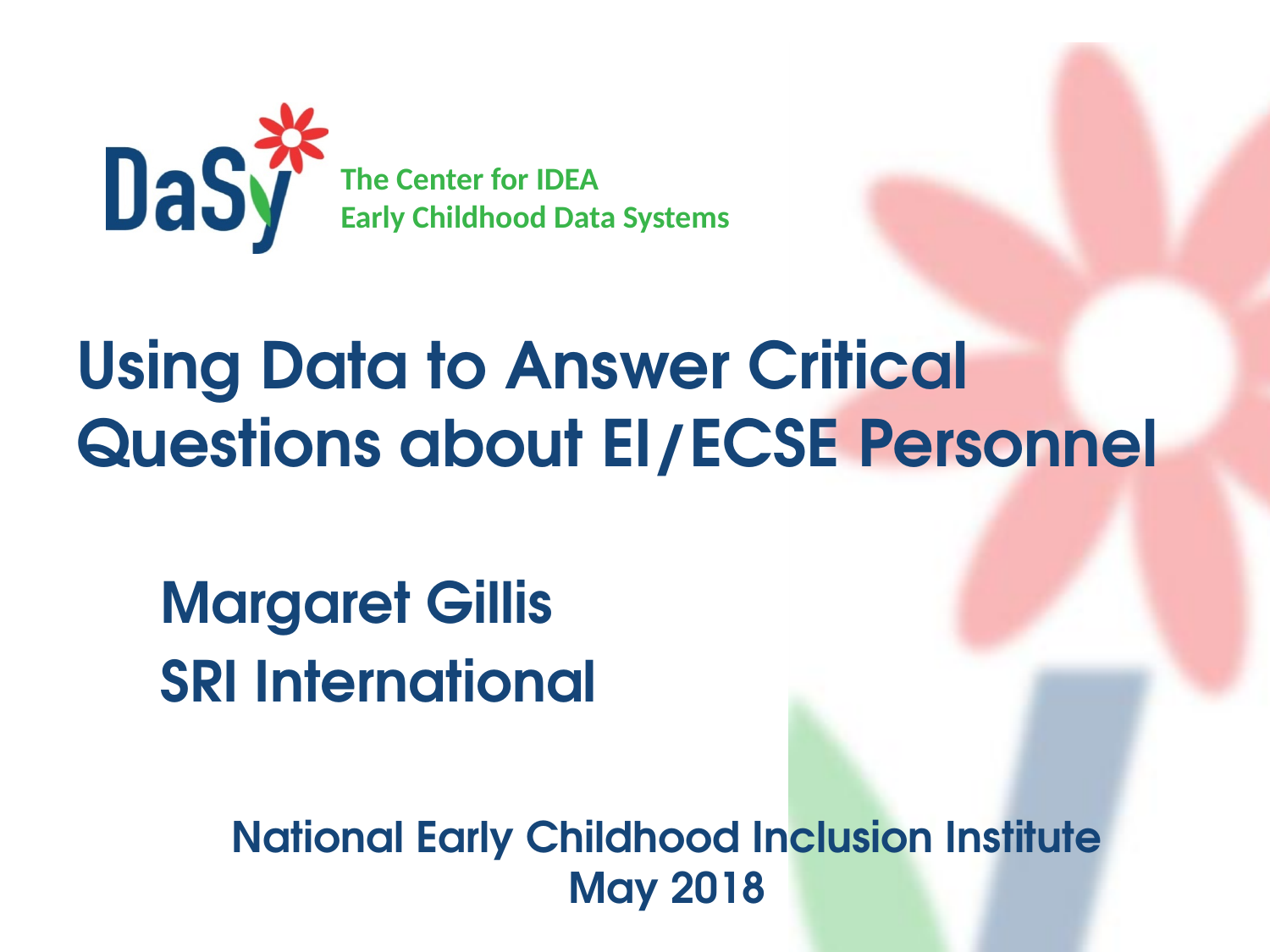

# Using Data to Answer Critical Questions about EI/ECSE Personnel
Margaret Gillis
SRI International
National Early Childhood Inclusion Institute
May 2018